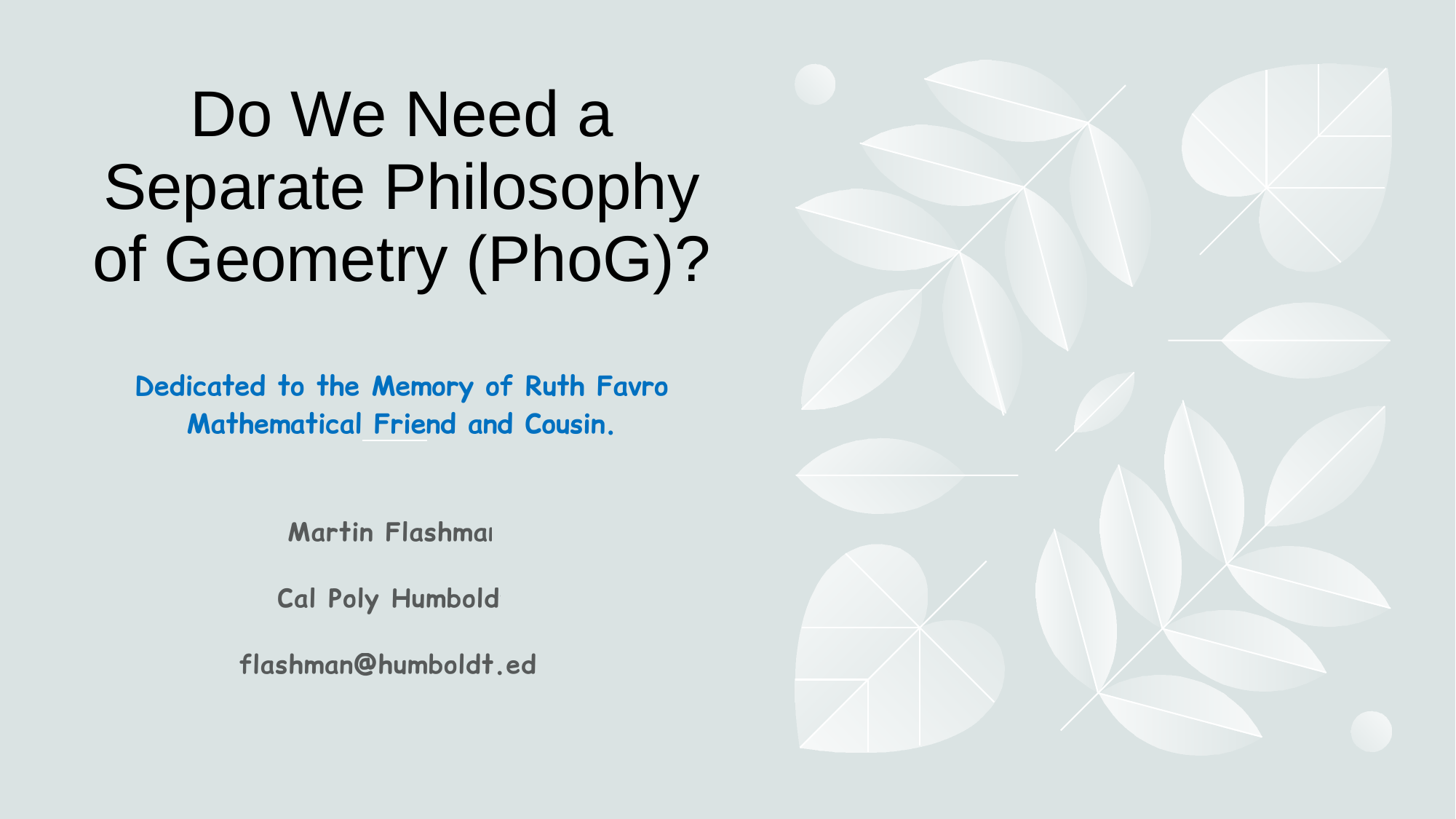

# Do We Need a Separate Philosophy of Geometry (PhoG)? Dedicated to the Memory of Ruth Favro Mathematical Friend and Cousin.
Martin Flashman
Cal Poly Humboldt
flashman@humboldt.edu